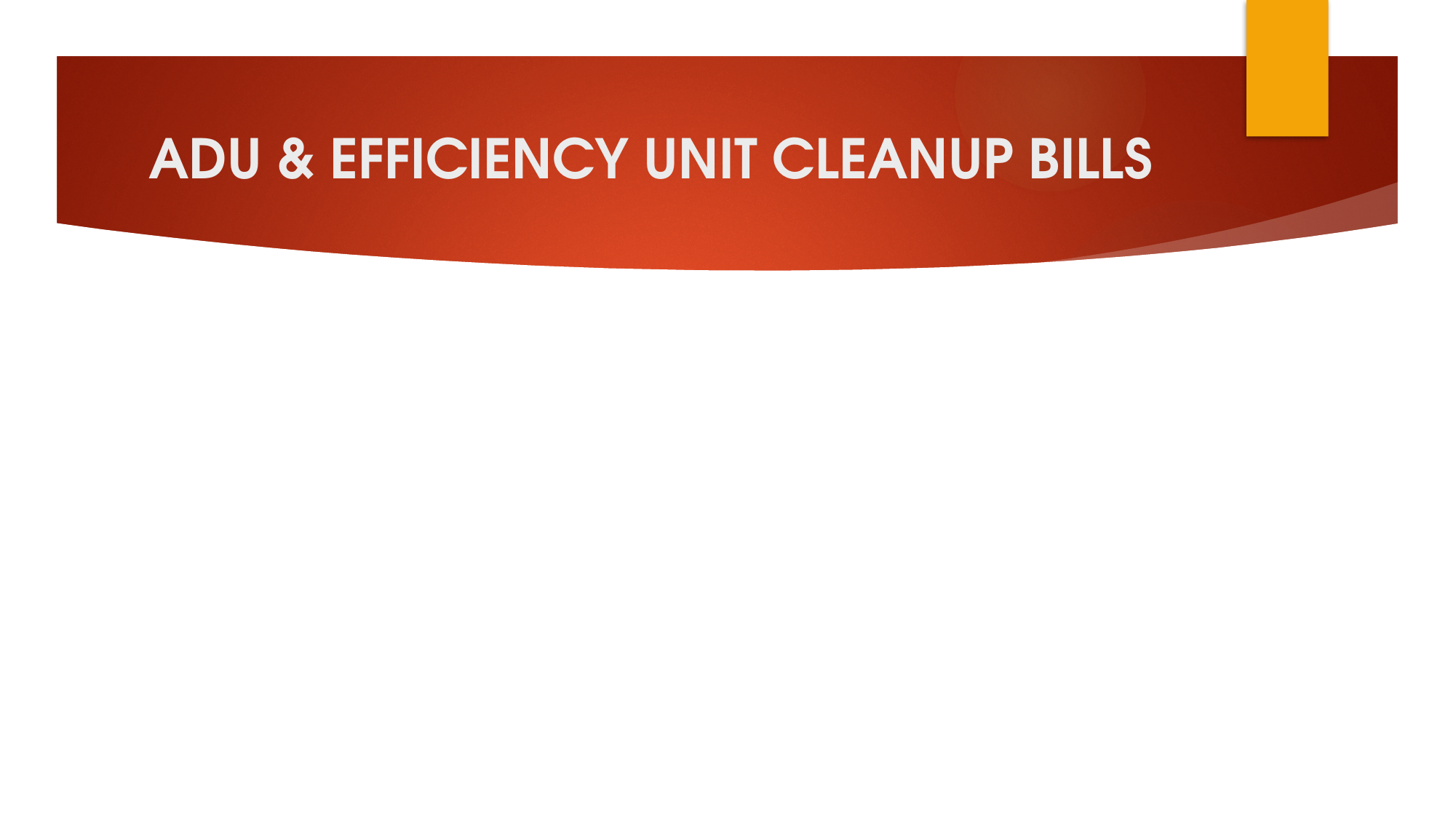

# ADU & EFFICIENCY UNIT CLEANUP BILLS